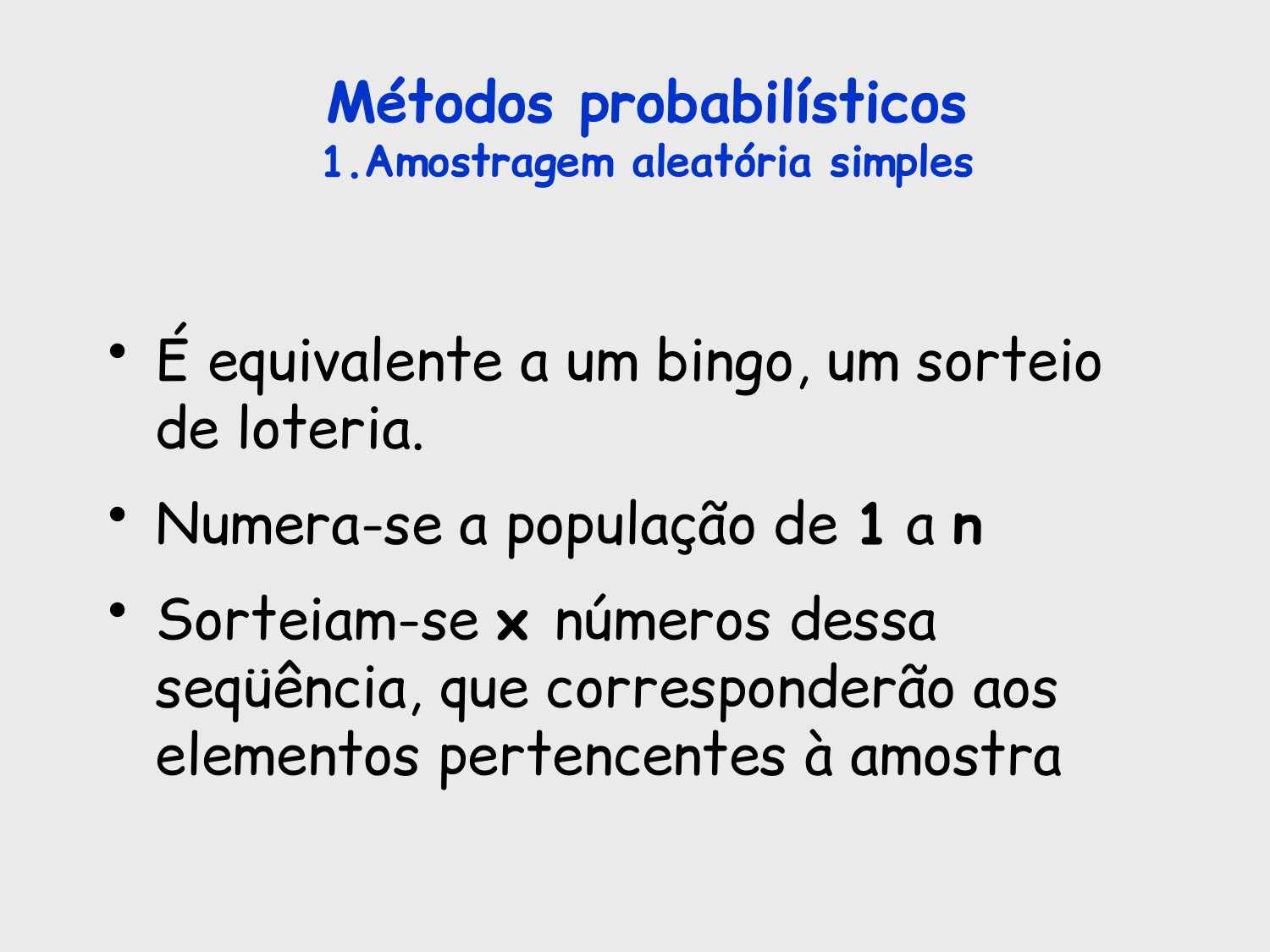

# Métodos probabilísticos 1.Amostragem aleatória simples
É equivalente a um bingo, um sorteio de loteria.
Numera-se a população de 1 a n
Sorteiam-se x números dessa seqüência, que corresponderão aos elementos pertencentes à amostra